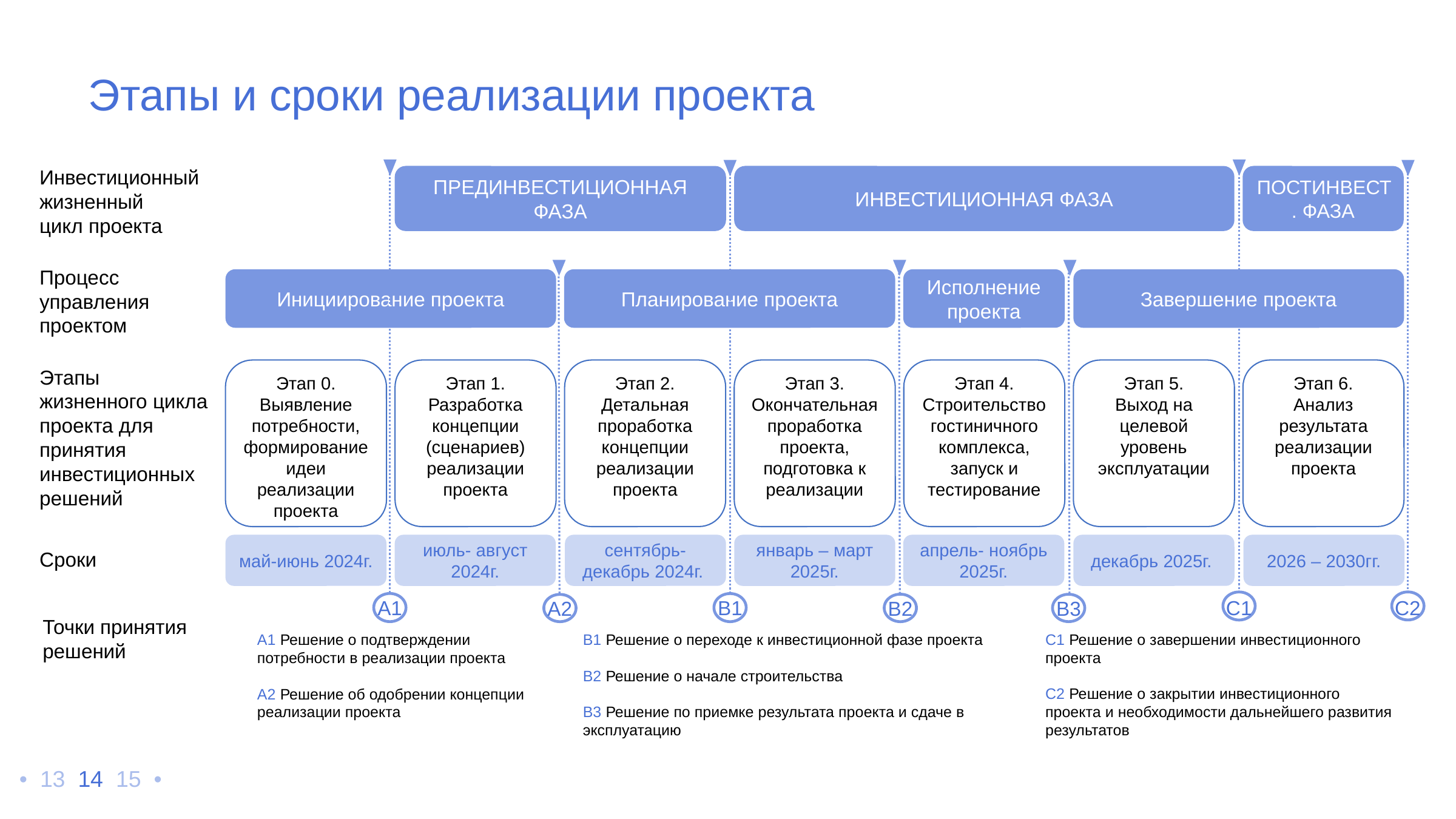

Этапы и сроки реализации проекта

А1

C1
Инвестиционный
жизненный
цикл проекта
ПРЕДИНВЕСТИЦИОННАЯ ФАЗА
ИНВЕСТИЦИОННАЯ ФАЗА
ПОСТИНВЕСТ. ФАЗА

B1

C2

А2

B2

Процесс
управления
проектом
Планирование проекта
Исполнение проекта
Инициирование проекта
Завершение проекта

B3

Этапы жизненного цикла проекта для принятия инвестиционных решений
Этап 0.
Выявление потребности, формирование идеи реализации проекта
Этап 1.
Разработка концепции (сценариев) реализации проекта
Этап 2.
Детальная проработка концепции реализации проекта
Этап 3.
Окончательная проработка проекта, подготовка к реализации
Этап 4.
Строительство гостиничного комплекса, запуск и тестирование
Этап 5.
Выход на целевой уровень эксплуатации
Этап 6.
Анализ результата реализации проекта
май-июнь 2024г.
июль- август 2024г.
сентябрь-декабрь 2024г.
январь – март 2025г.
апрель- ноябрь 2025г.
декабрь 2025г.
2026 – 2030гг.
Сроки
Точки принятия решений
B1 Решение о переходе к инвестиционной фазе проекта

B2 Решение о начале строительства

B3 Решение по приемке результата проекта и сдаче в эксплуатацию
А1 Решение о подтверждении потребности в реализации проекта

А2 Решение об одобрении концепции реализации проекта
C1 Решение о завершении инвестиционного проекта

C2 Решение о закрытии инвестиционного проекта и необходимости дальнейшего развития результатов
•  13  14  15  •